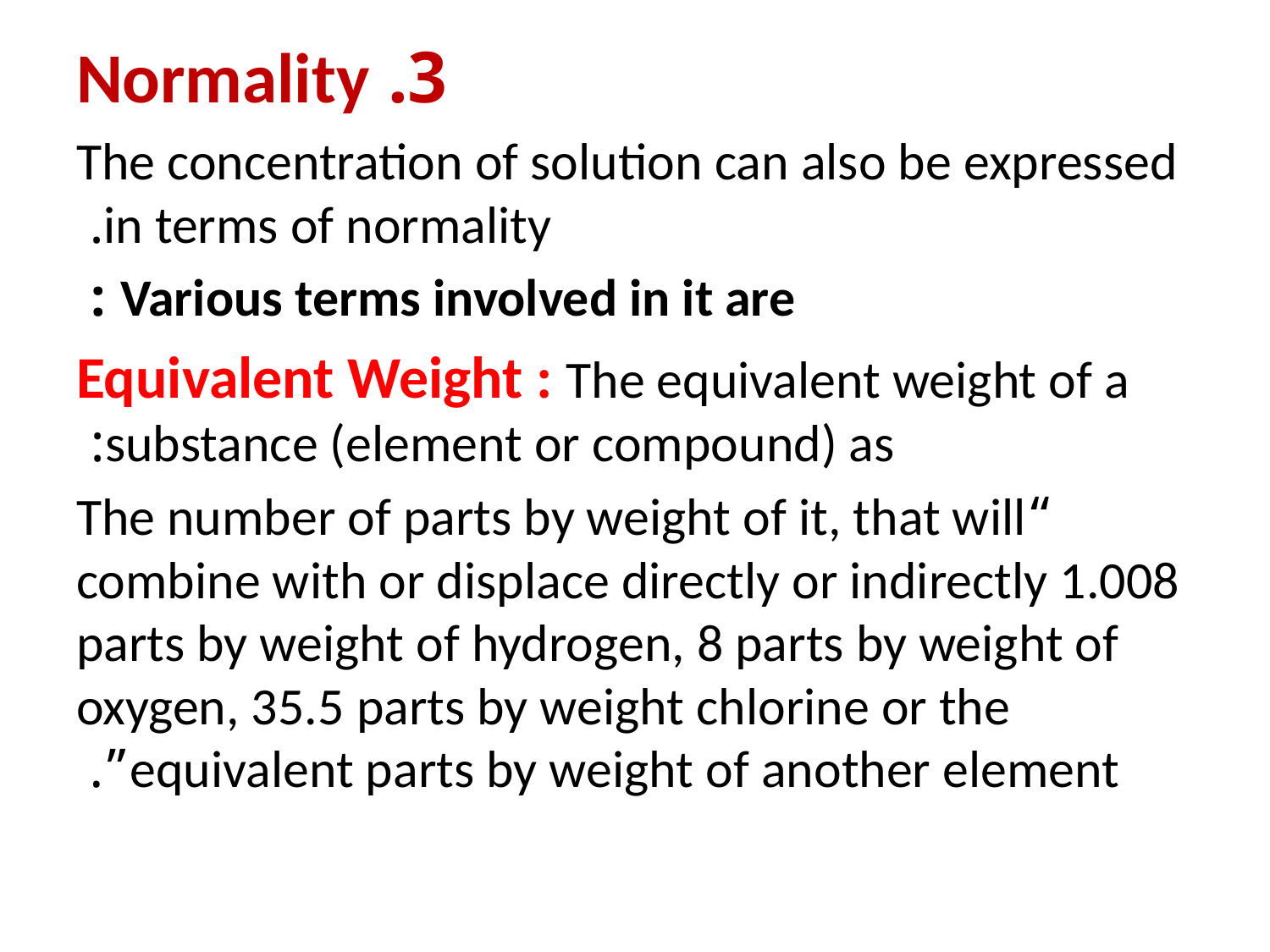

3. Normality
 The concentration of solution can also be expressed in terms of normality.
Various terms involved in it are :
Equivalent Weight : The equivalent weight of a substance (element or compound) as:
“The number of parts by weight of it, that will combine with or displace directly or indirectly 1.008 parts by weight of hydrogen, 8 parts by weight of oxygen, 35.5 parts by weight chlorine or the equivalent parts by weight of another element”.